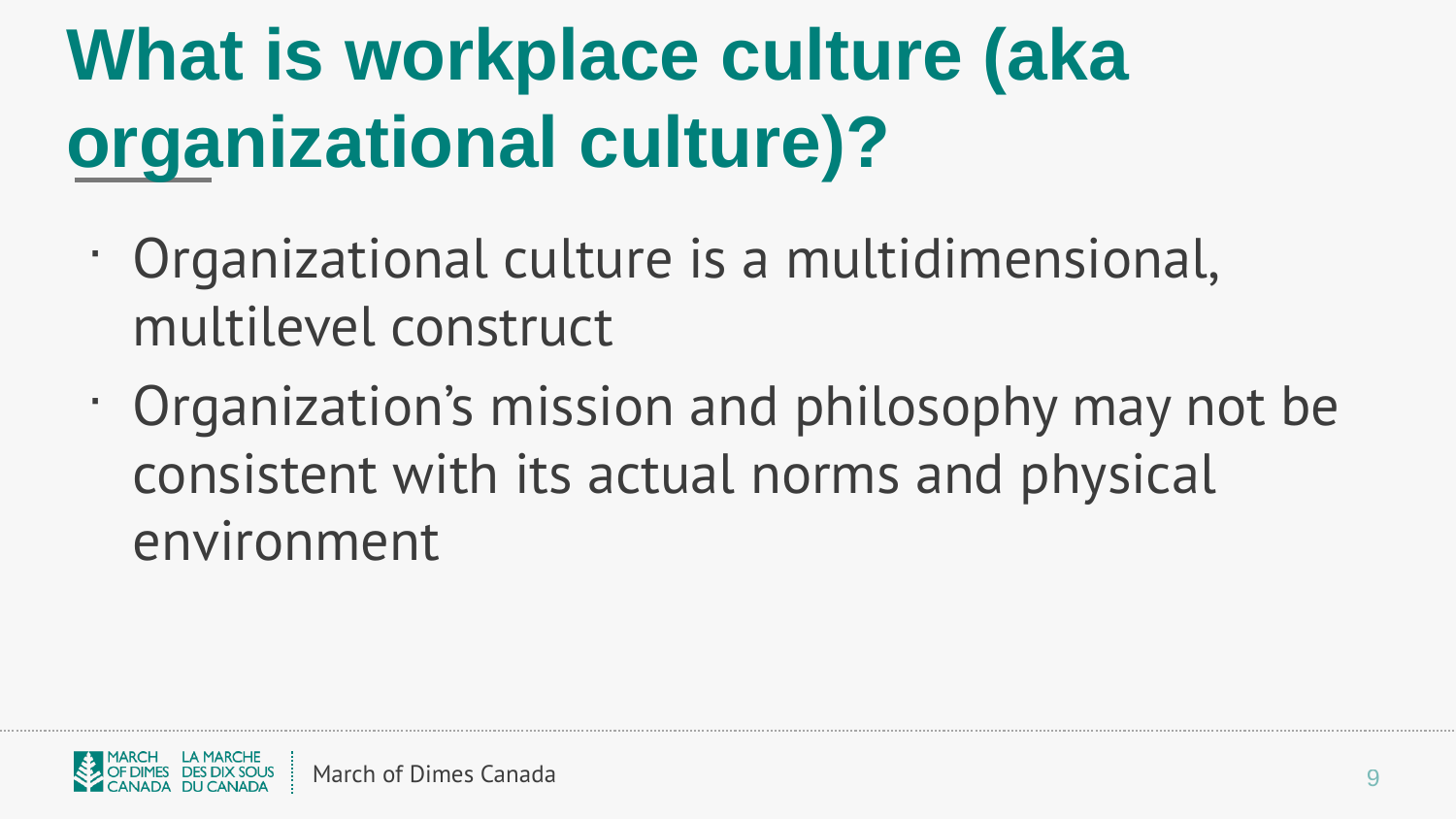

# What is workplace culture (aka organizational culture)?
Organizational culture is a multidimensional, multilevel construct
Organization’s mission and philosophy may not be consistent with its actual norms and physical environment